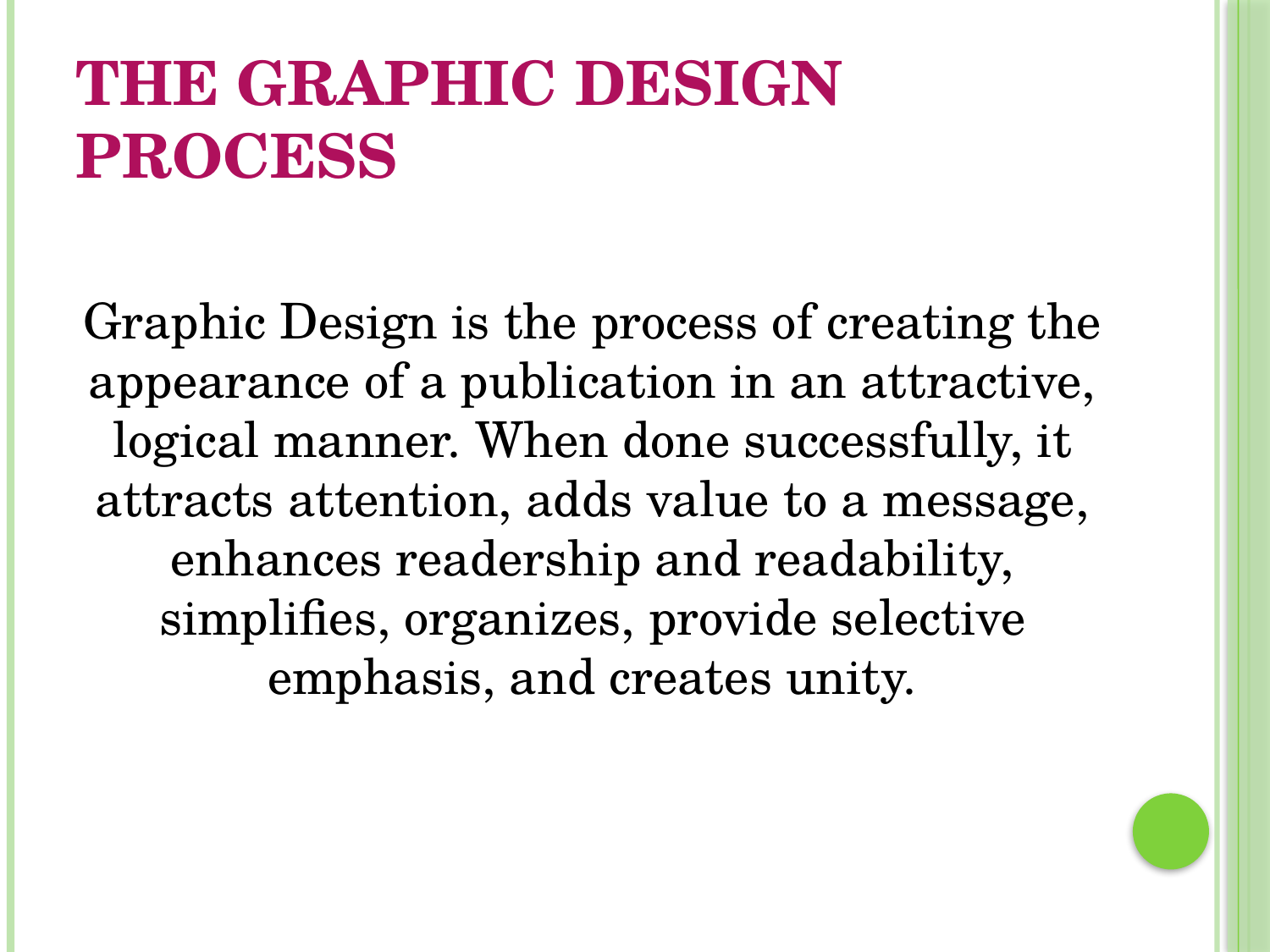

# The Graphic Design Process

Graphic Design is the process of creating the appearance of a publication in an attractive, logical manner. When done successfully, it attracts attention, adds value to a message, enhances readership and readability, simplifies, organizes, provide selective emphasis, and creates unity.